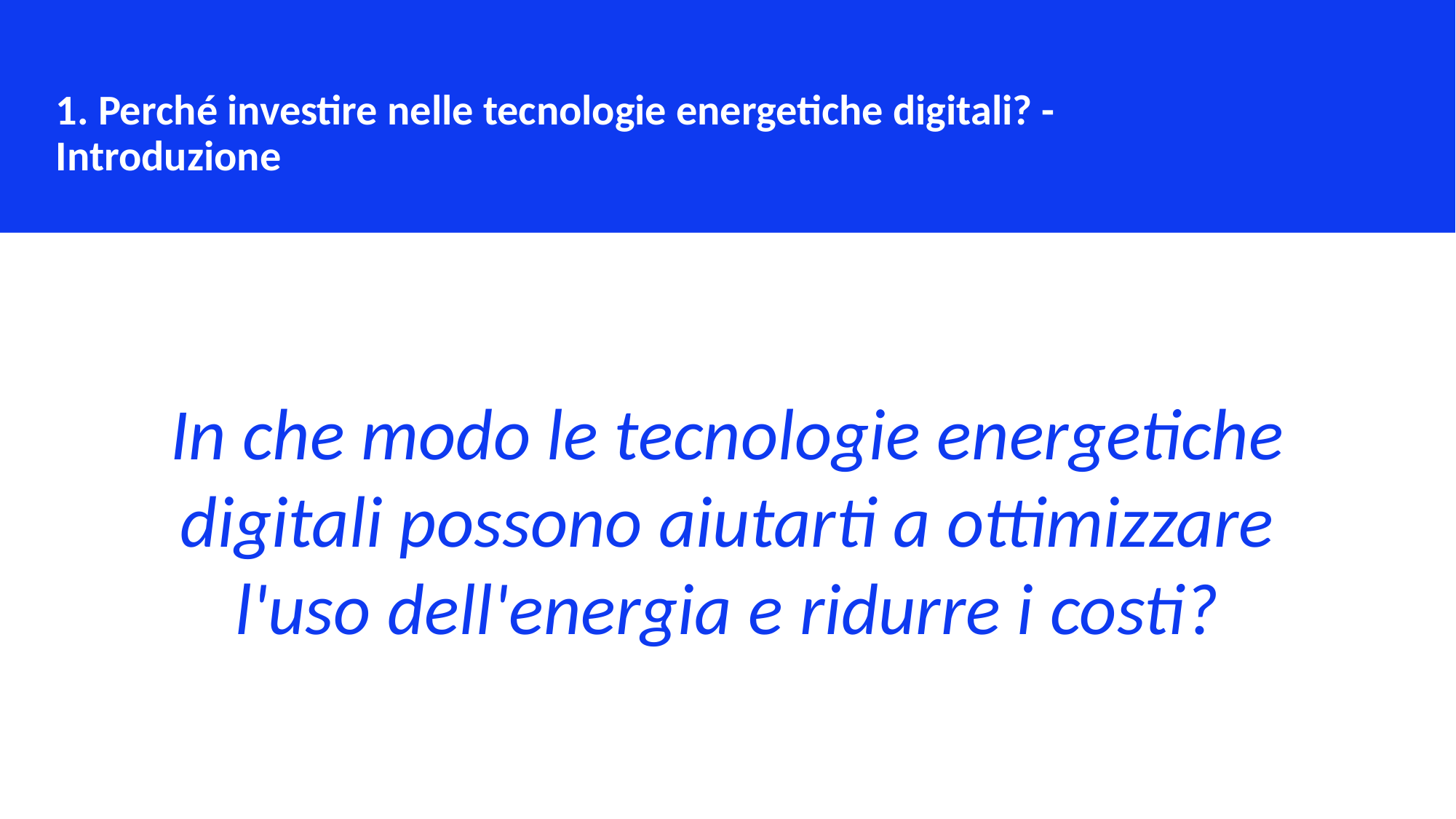

1. Perché investire nelle tecnologie energetiche digitali? - Introduzione

In che modo le tecnologie energetiche digitali possono aiutarti a ottimizzare l'uso dell'energia e ridurre i costi?